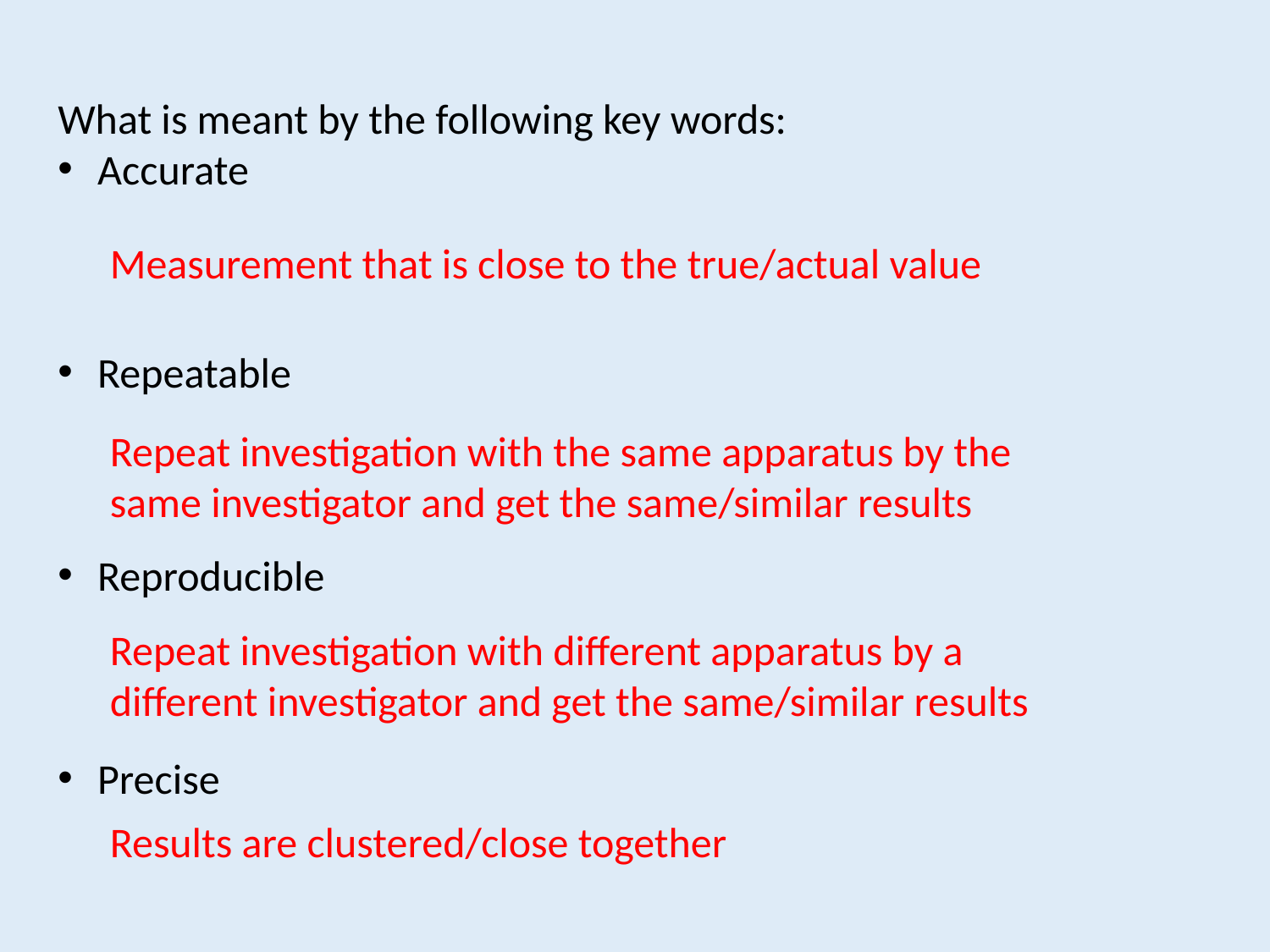

What is meant by the following key words:
Accurate

Repeatable

Reproducible

Precise
Measurement that is close to the true/actual value
Repeat investigation with the same apparatus by the same investigator and get the same/similar results
Repeat investigation with different apparatus by a different investigator and get the same/similar results
Results are clustered/close together